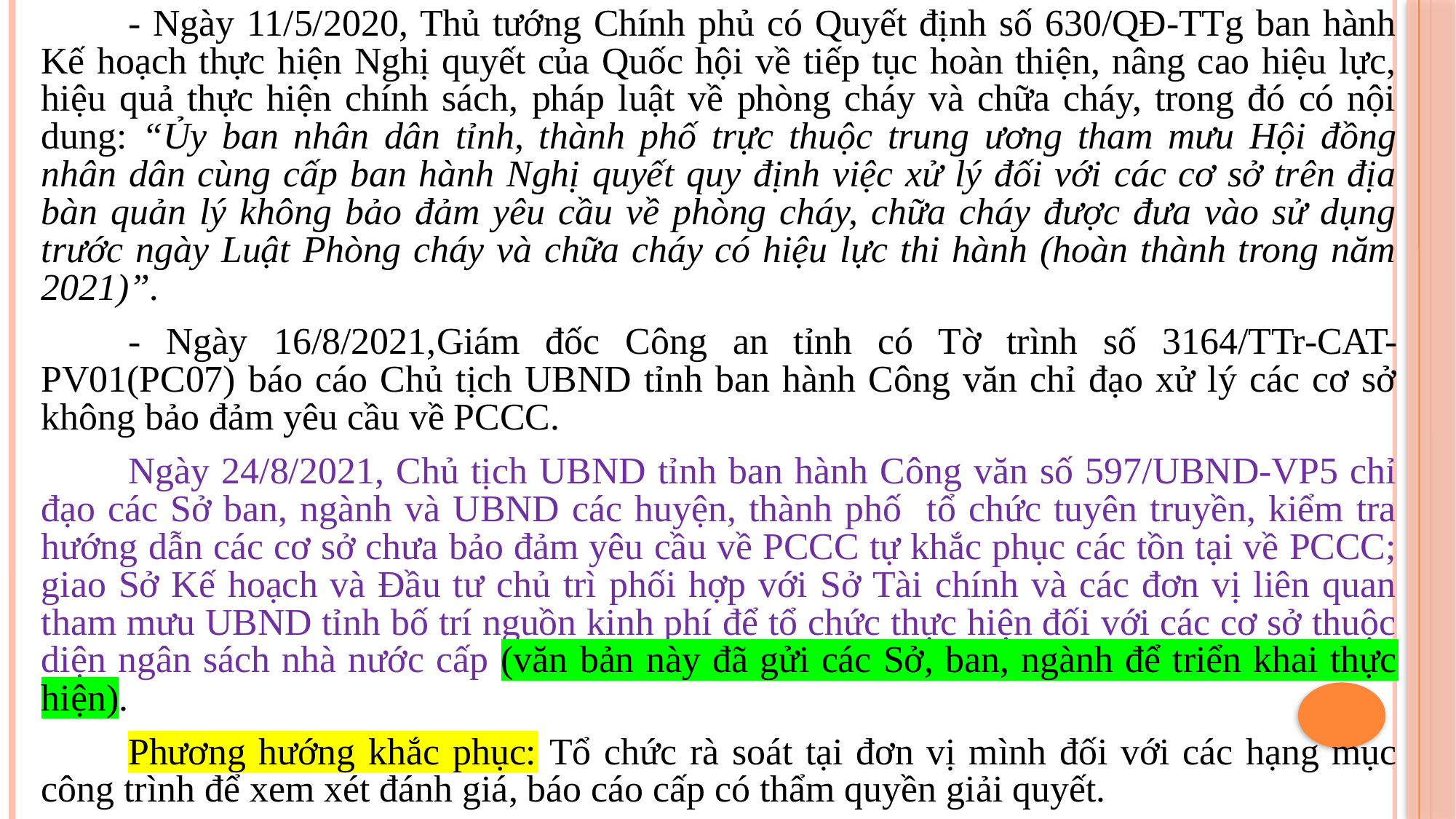

- Ngày 11/5/2020, Thủ tướng Chính phủ có Quyết định số 630/QĐ-TTg ban hành Kế hoạch thực hiện Nghị quyết của Quốc hội về tiếp tục hoàn thiện, nâng cao hiệu lực, hiệu quả thực hiện chính sách, pháp luật về phòng cháy và chữa cháy, trong đó có nội dung: “Ủy ban nhân dân tỉnh, thành phố trực thuộc trung ương tham mưu Hội đồng nhân dân cùng cấp ban hành Nghị quyết quy định việc xử lý đối với các cơ sở trên địa bàn quản lý không bảo đảm yêu cầu về phòng cháy, chữa cháy được đưa vào sử dụng trước ngày Luật Phòng cháy và chữa cháy có hiệu lực thi hành (hoàn thành trong năm 2021)”.
- Ngày 16/8/2021,Giám đốc Công an tỉnh có Tờ trình số 3164/TTr-CAT-PV01(PC07) báo cáo Chủ tịch UBND tỉnh ban hành Công văn chỉ đạo xử lý các cơ sở không bảo đảm yêu cầu về PCCC.
Ngày 24/8/2021, Chủ tịch UBND tỉnh ban hành Công văn số 597/UBND-VP5 chỉ đạo các Sở ban, ngành và UBND các huyện, thành phố  tổ chức tuyên truyền, kiểm tra hướng dẫn các cơ sở chưa bảo đảm yêu cầu về PCCC tự khắc phục các tồn tại về PCCC; giao Sở Kế hoạch và Đầu tư chủ trì phối hợp với Sở Tài chính và các đơn vị liên quan tham mưu UBND tỉnh bố trí nguồn kinh phí để tổ chức thực hiện đối với các cơ sở thuộc diện ngân sách nhà nước cấp (văn bản này đã gửi các Sở, ban, ngành để triển khai thực hiện).
Phương hướng khắc phục: Tổ chức rà soát tại đơn vị mình đối với các hạng mục công trình để xem xét đánh giá, báo cáo cấp có thẩm quyền giải quyết.